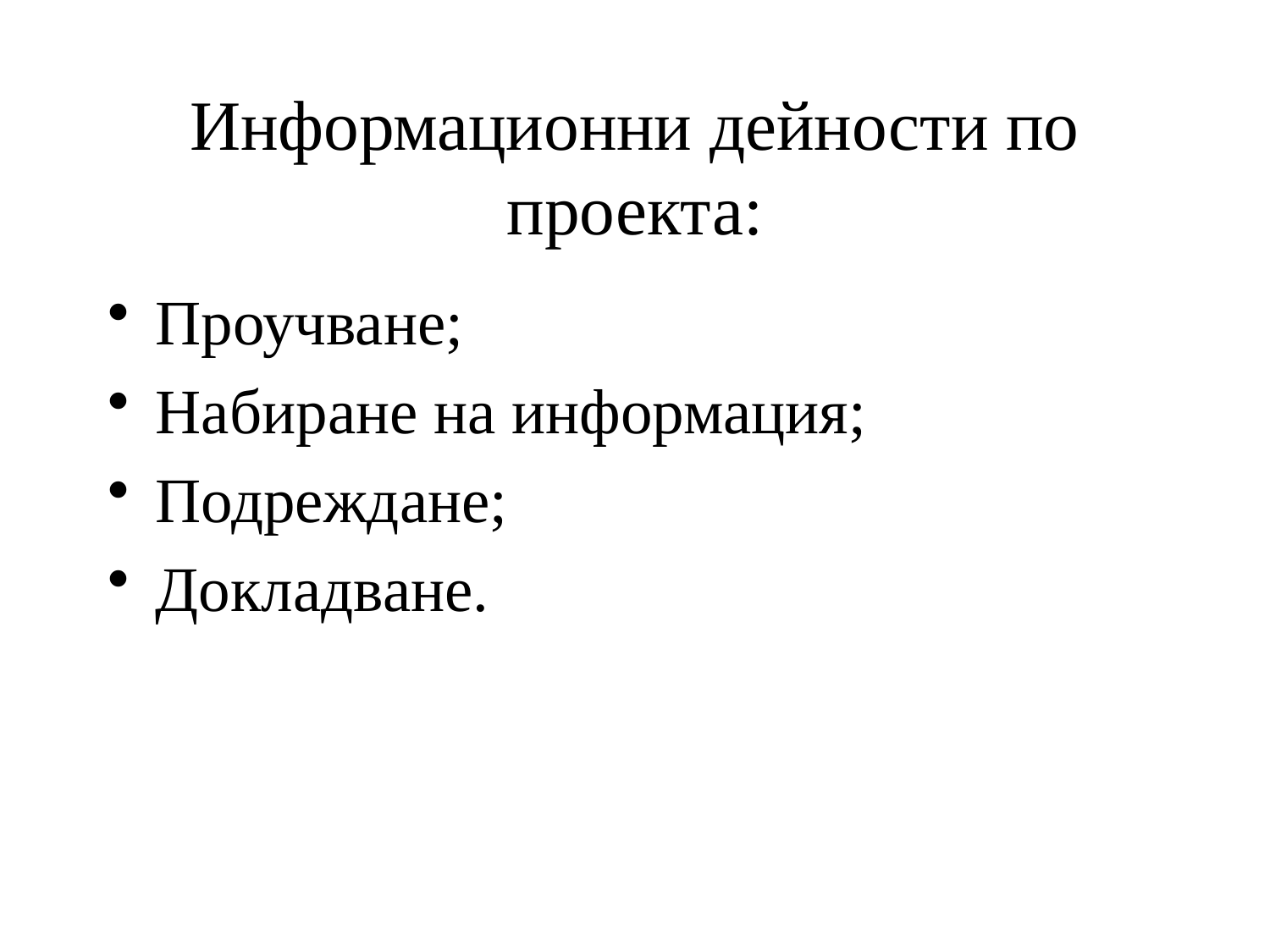

# Информационни дейности по проекта:
Проучване;
Набиране на информация;
Подреждане;
Докладване.